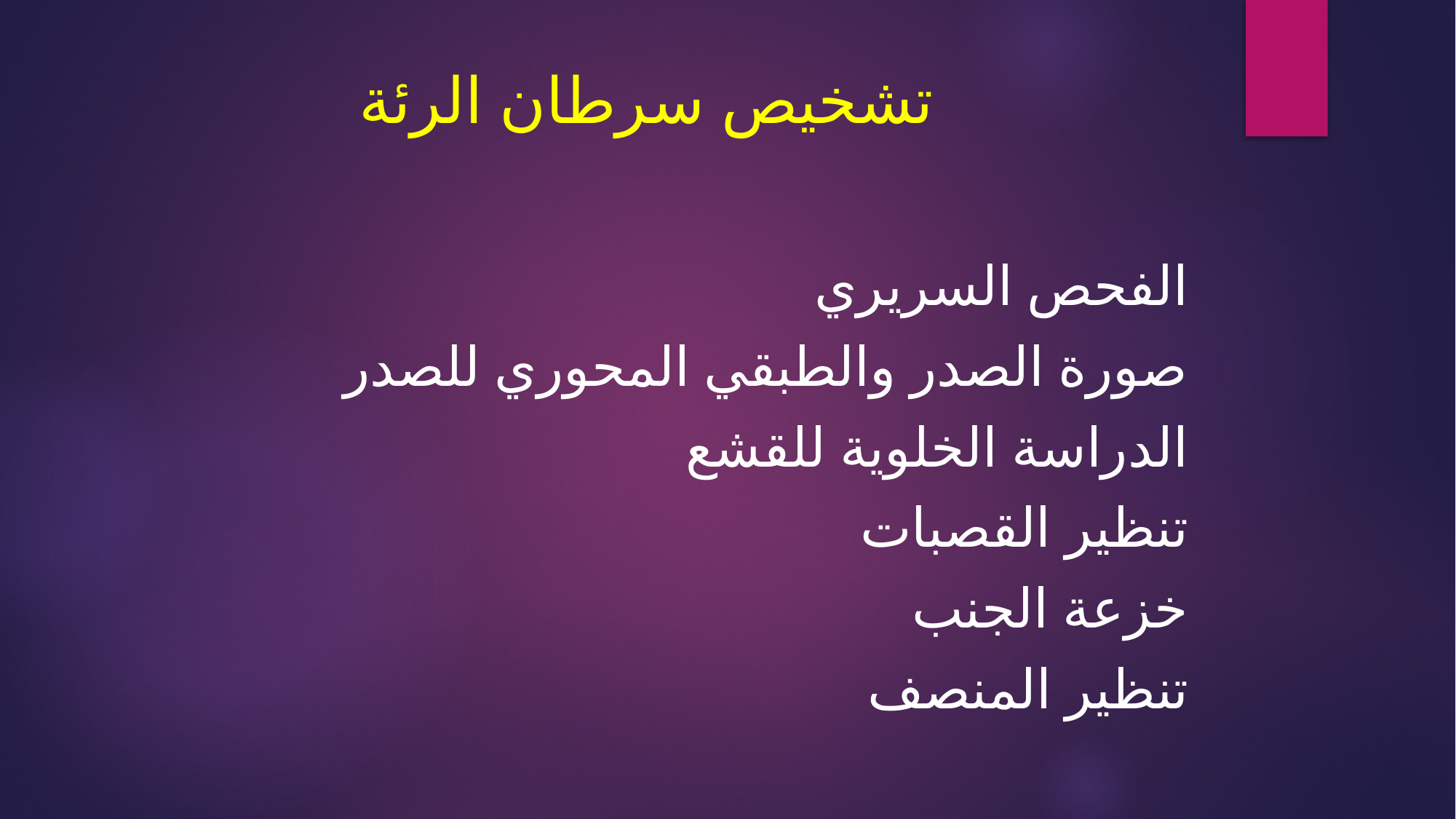

# تشخيص سرطان الرئة
الفحص السريري
صورة الصدر والطبقي المحوري للصدر
الدراسة الخلوية للقشع
تنظير القصبات
خزعة الجنب
تنظير المنصف